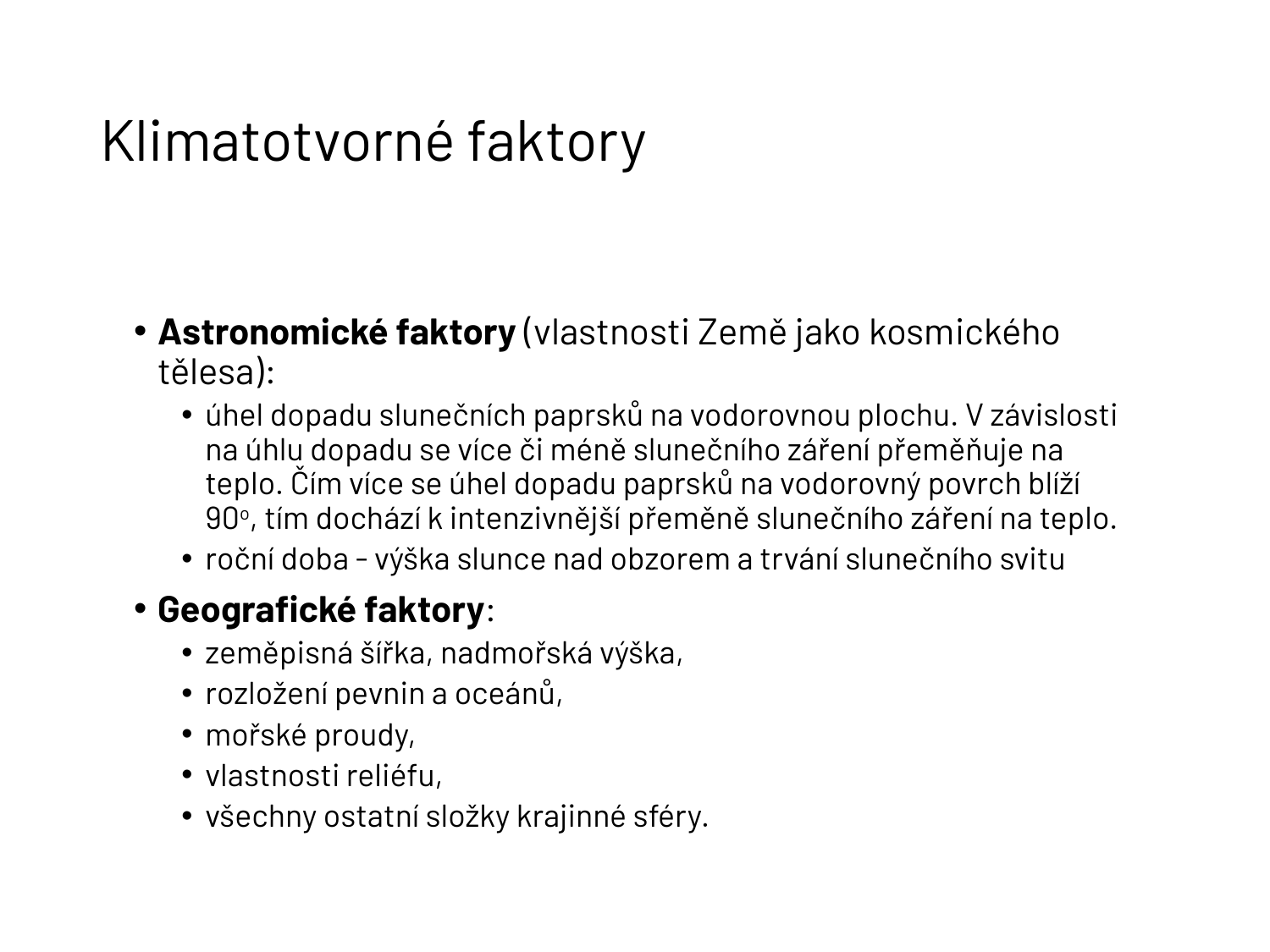

# Klimatotvorné faktory
Astronomické faktory (vlastnosti Země jako kosmického tělesa):
úhel dopadu slunečních paprsků na vodorovnou plochu. V závislosti na úhlu dopadu se více či méně slunečního záření přeměňuje na teplo. Čím více se úhel dopadu paprsků na vodorovný povrch blíží 90o, tím dochází k intenzivnější přeměně slunečního záření na teplo.
roční doba - výška slunce nad obzorem a trvání slunečního svitu
Geografické faktory:
zeměpisná šířka, nadmořská výška,
rozložení pevnin a oceánů,
mořské proudy,
vlastnosti reliéfu,
všechny ostatní složky krajinné sféry.